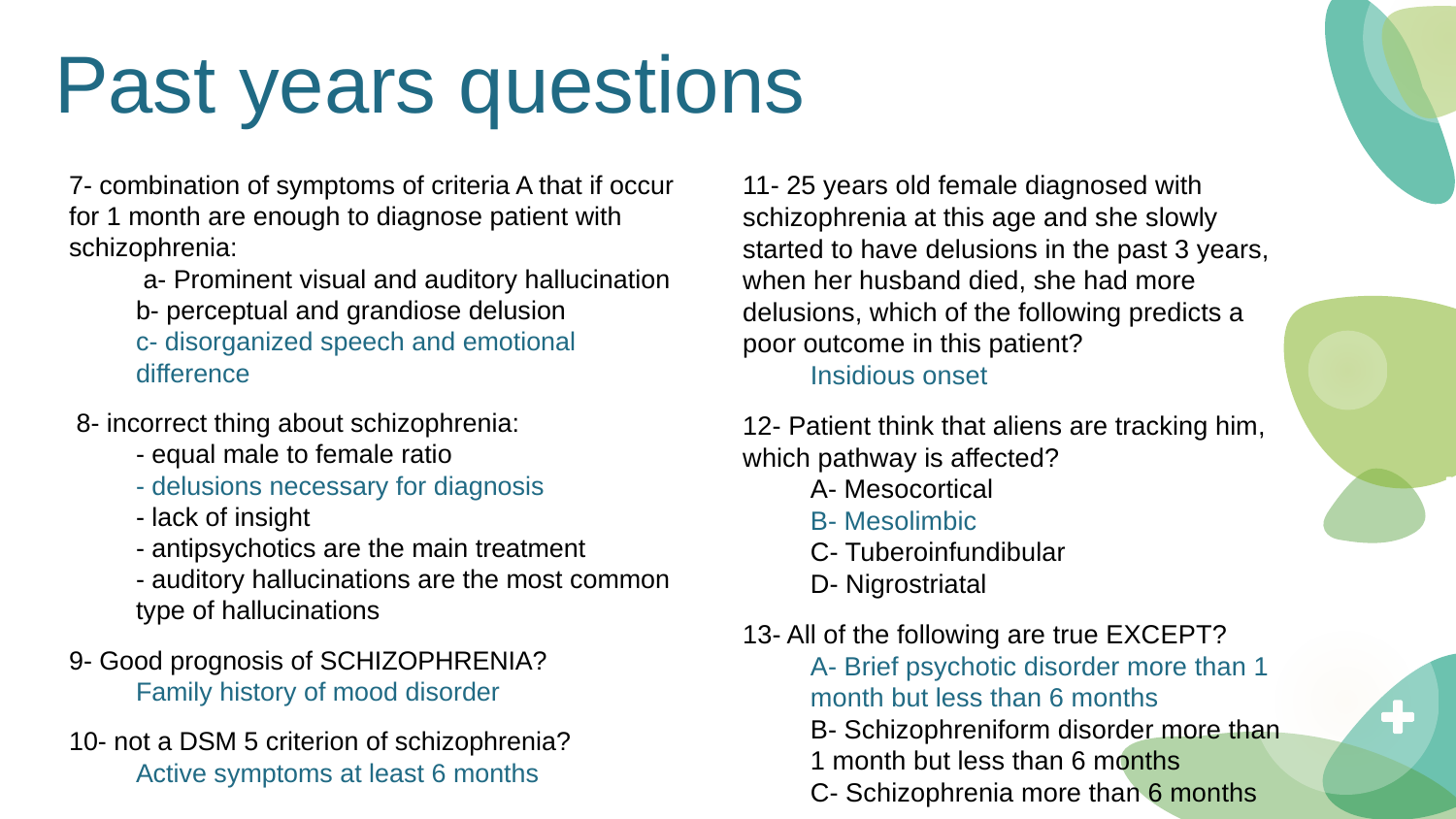

# Past years questions
7- combination of symptoms of criteria A that if occur for 1 month are enough to diagnose patient with schizophrenia:
 a- Prominent visual and auditory hallucination
b- perceptual and grandiose delusion
c- disorganized speech and emotional difference
 8- incorrect thing about schizophrenia:
- equal male to female ratio
- delusions necessary for diagnosis
- lack of insight
- antipsychotics are the main treatment
- auditory hallucinations are the most common type of hallucinations
9- Good prognosis of SCHIZOPHRENIA?
Family history of mood disorder
10- not a DSM 5 criterion of schizophrenia?
Active symptoms at least 6 months

11- 25 years old female diagnosed with schizophrenia at this age and she slowly started to have delusions in the past 3 years, when her husband died, she had more delusions, which of the following predicts a poor outcome in this patient?
Insidious onset
12- Patient think that aliens are tracking him, which pathway is affected?
A- Mesocortical
B- Mesolimbic
C- Tuberoinfundibular
D- Nigrostriatal
13- All of the following are true EXCEPT?
A- Brief psychotic disorder more than 1 month but less than 6 months
B- Schizophreniform disorder more than 1 month but less than 6 months
C- Schizophrenia more than 6 months